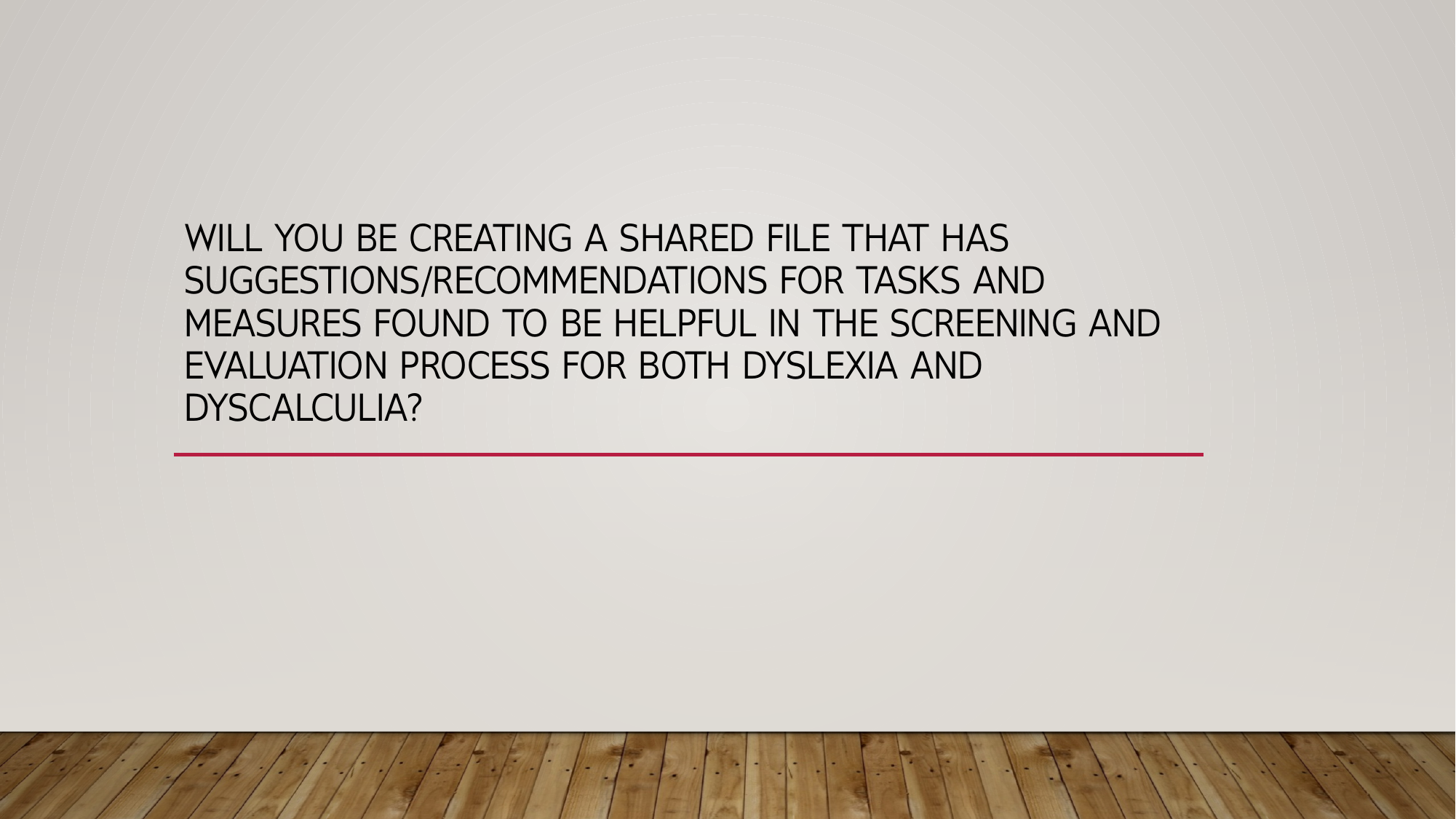

# Will you be creating a shared file that has suggestions/recommendations for tasks and measures found to be helpful in the screening and evaluation process for both dyslexia and dyscalculia?